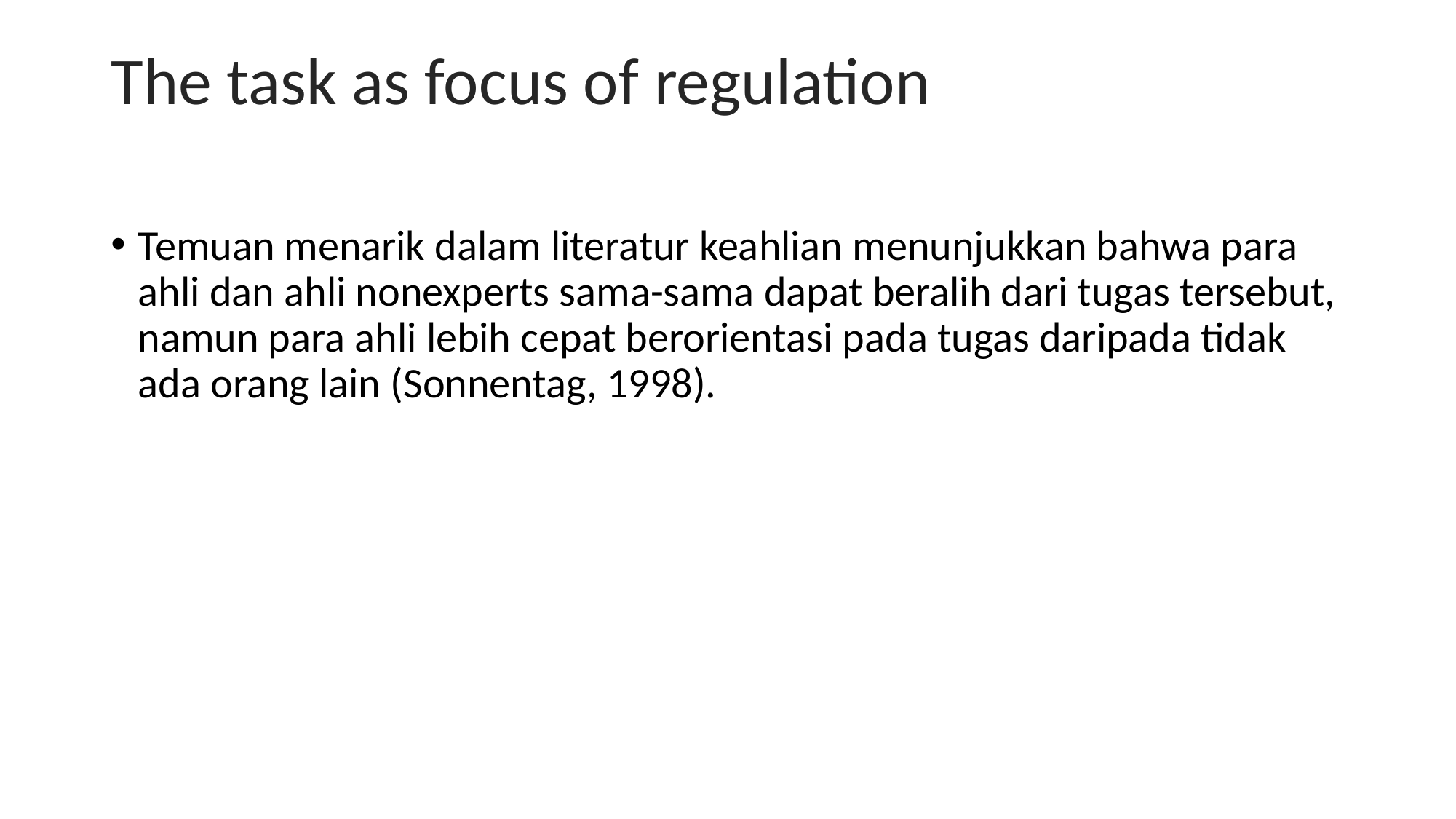

# The task as focus of regulation
Temuan menarik dalam literatur keahlian menunjukkan bahwa para ahli dan ahli nonexperts sama-sama dapat beralih dari tugas tersebut, namun para ahli lebih cepat berorientasi pada tugas daripada tidak ada orang lain (Sonnentag, 1998).